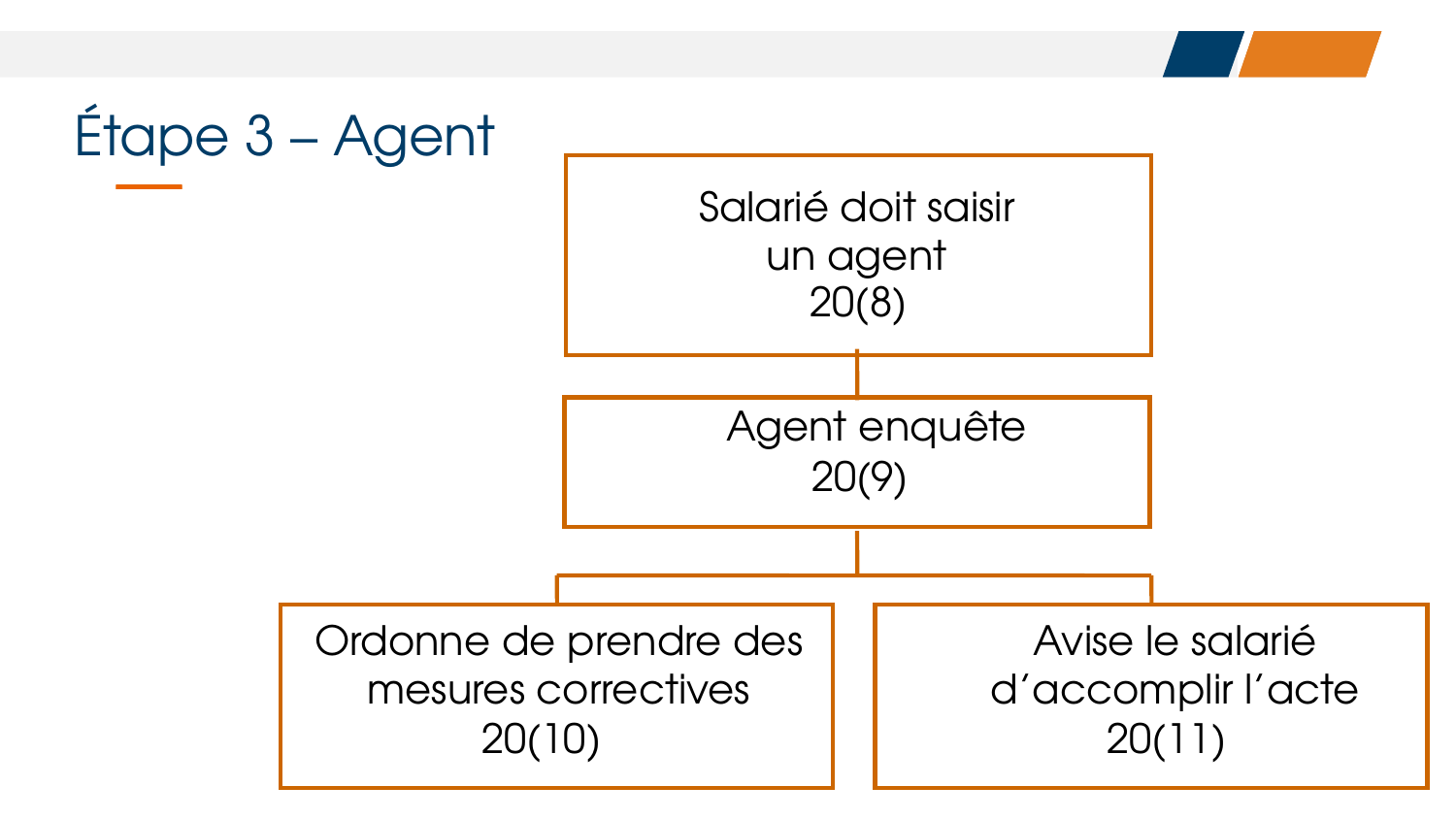

Étape 3 – Agent

Salarié doit saisir un agent

20(8)

Agent enquête
20(9)

Ordonne de prendre des mesures correctives
Avise le salarié d’accomplir l’acte
20(10)
20(11)